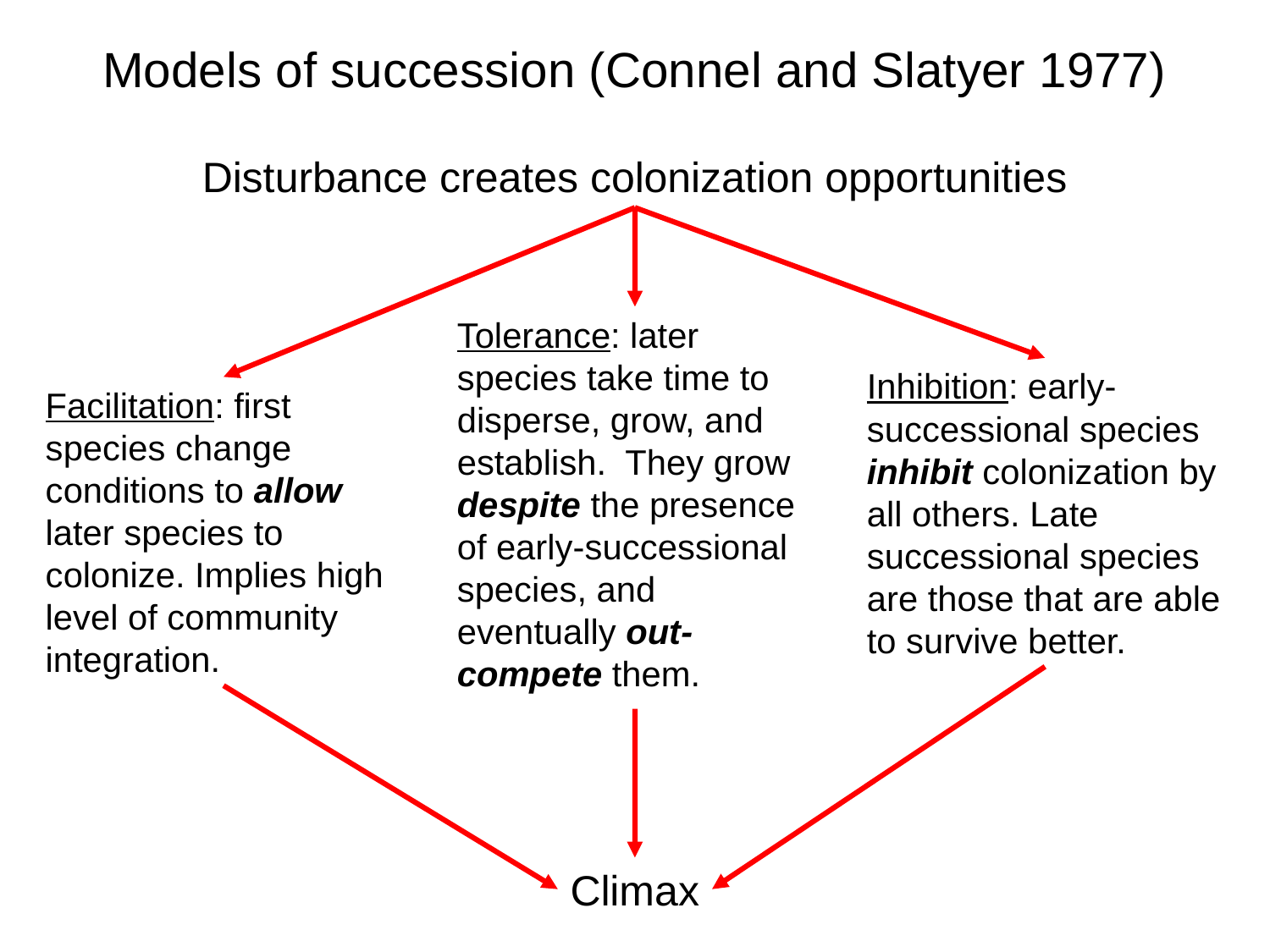

Models of succession (Connel and Slatyer 1977)
Disturbance creates colonization opportunities
Tolerance: later species take time to disperse, grow, and establish.  They grow despite the presence of early-successional species, and eventually out-compete them.
Inhibition: early-successional species inhibit colonization by all others. Late successional species are those that are able to survive better.
Facilitation: first species change conditions to allow later species to colonize. Implies high level of community integration.
Climax